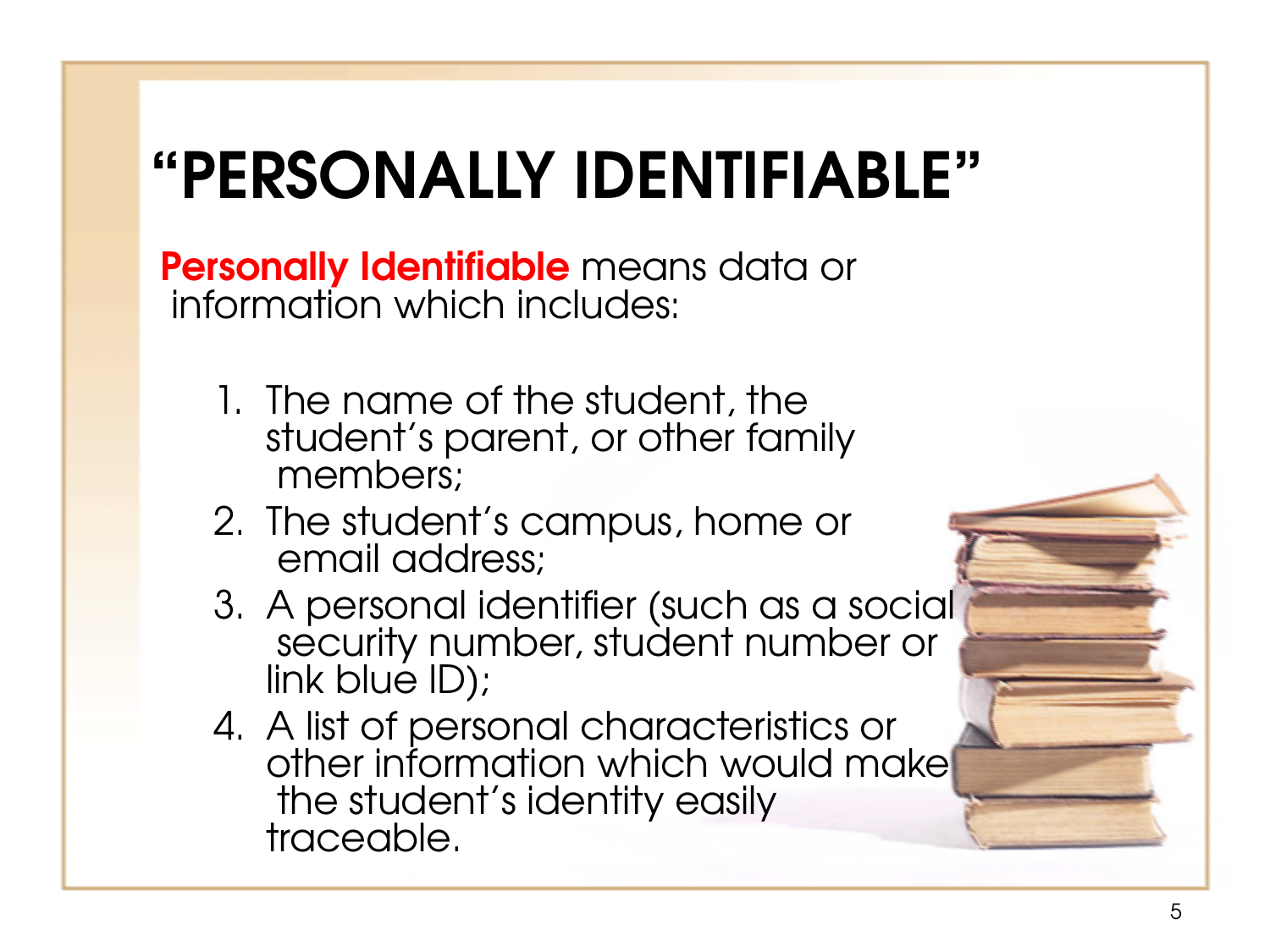

# “PERSONALLY IDENTIFIABLE”
Personally Identifiable means data or  information which includes:

The name of the student, the  student’s parent, or other family  members;
The student’s campus, home or  email address;
A personal identifier (such as a social  security number, student number or  link blue ID);
A list of personal characteristics or  other information which would make  the student’s identity easily  traceable.
5